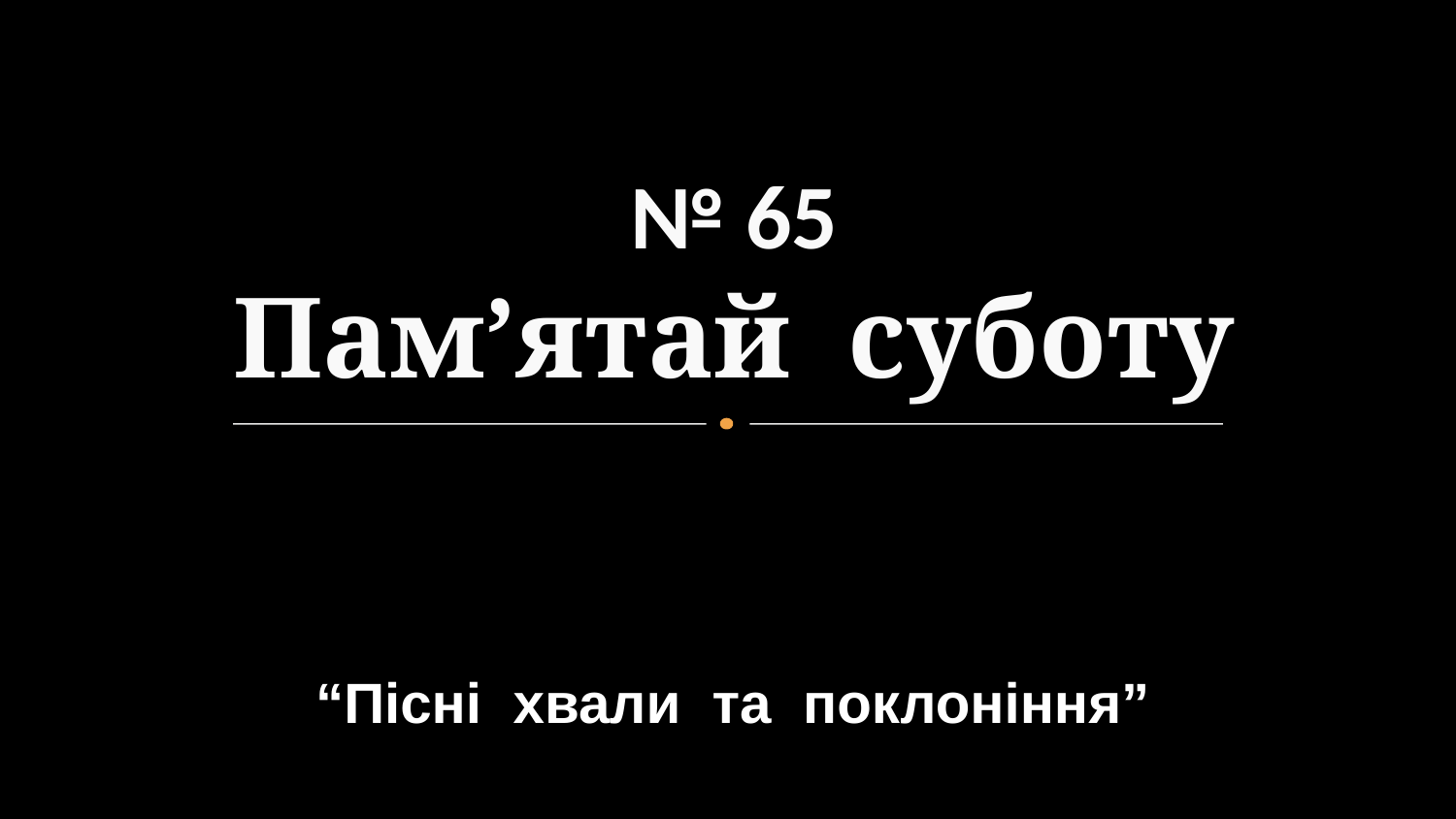

# № 65 Пам’ятай  суботу
“Пісні  хвали  та  поклоніння”